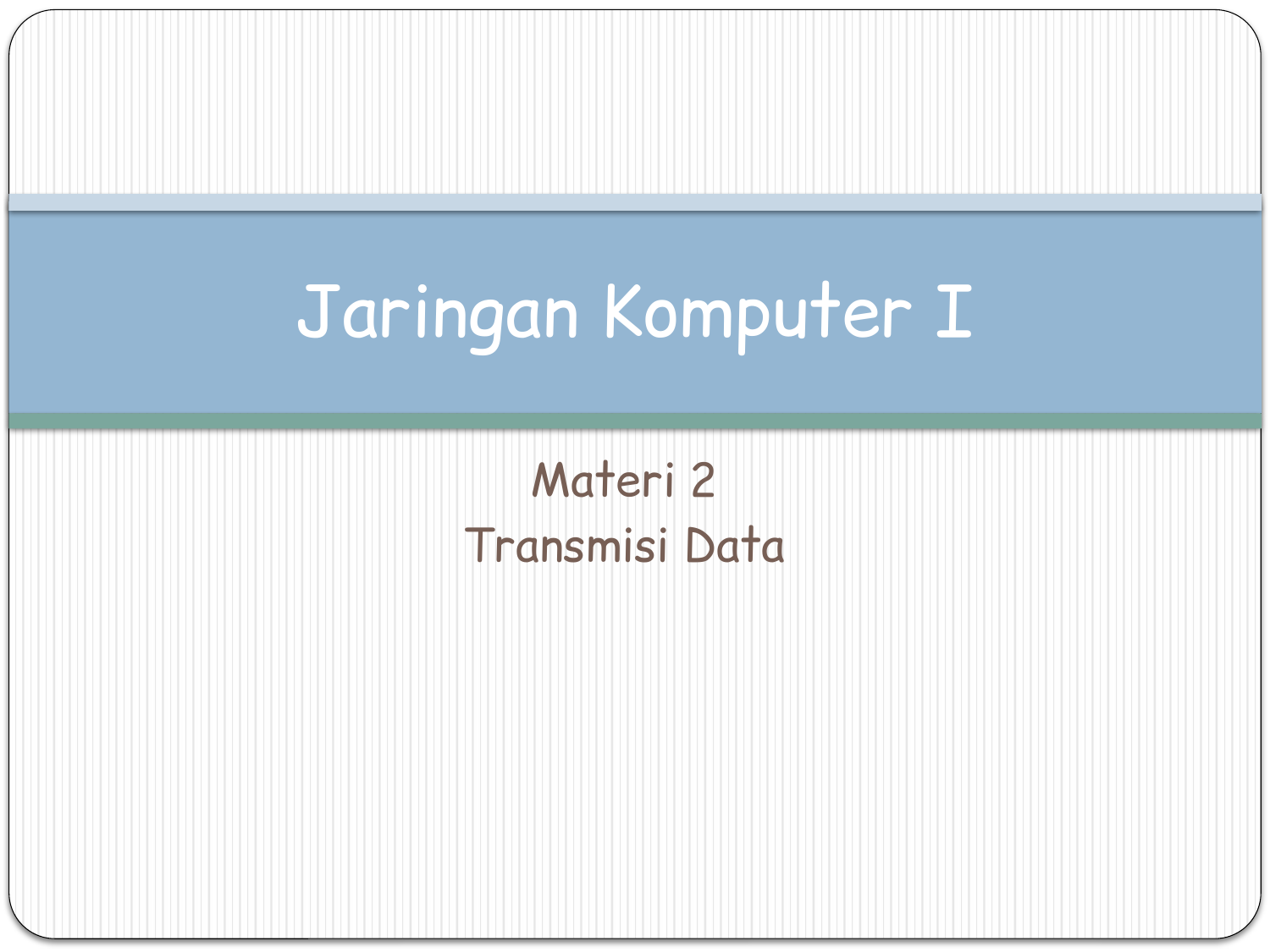

# Jaringan Komputer I
Materi 2
Transmisi Data